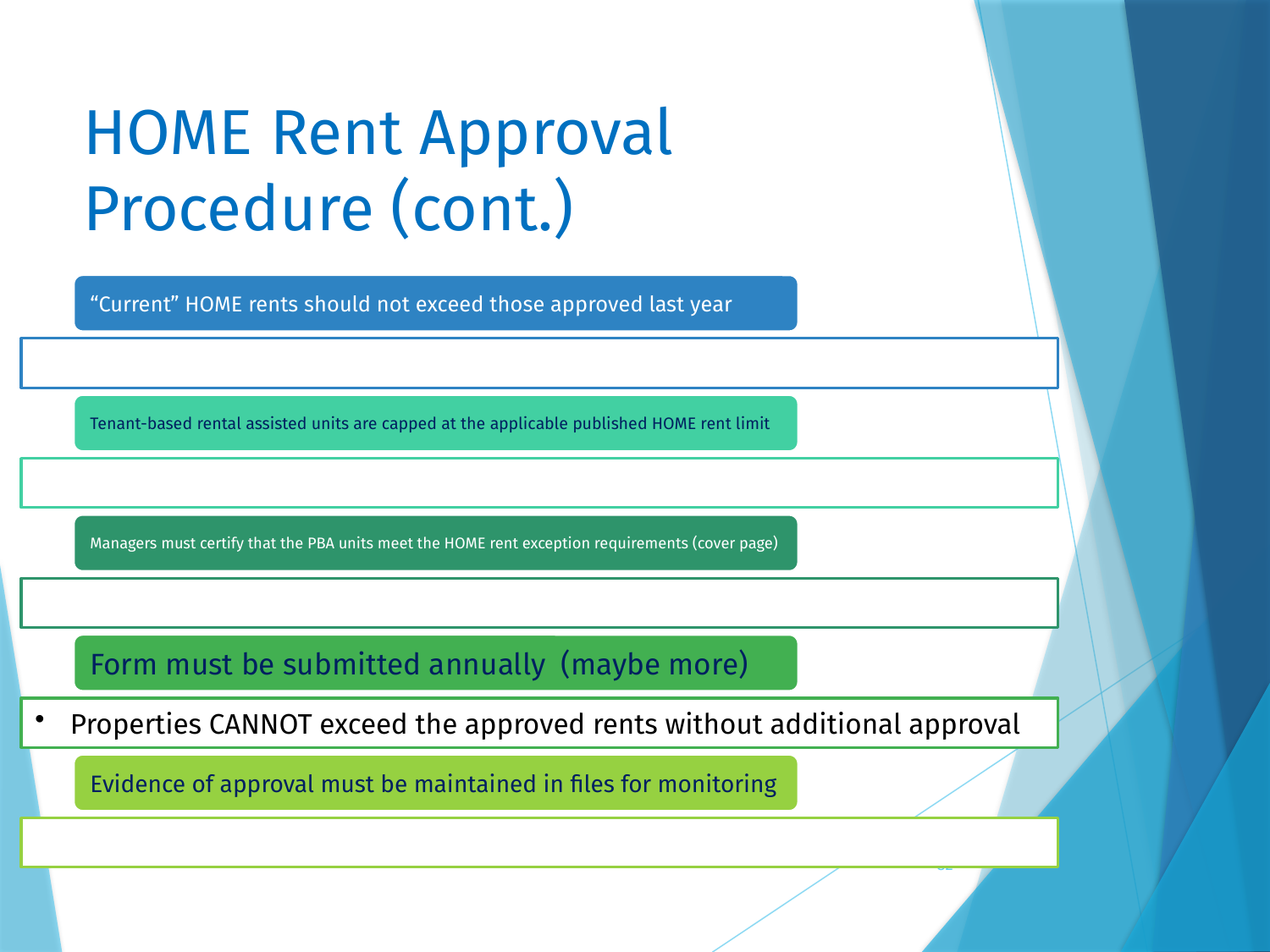

# HOME Rent Approval Procedure (cont.)
“Current” HOME rents should not exceed those approved last year
Tenant-based rental assisted units are capped at the applicable published HOME rent limit
Managers must certify that the PBA units meet the HOME rent exception requirements (cover page)
Form must be submitted annually  (maybe more)
Properties CANNOT exceed the approved rents without additional approval
Evidence of approval must be maintained in files for monitoring
82